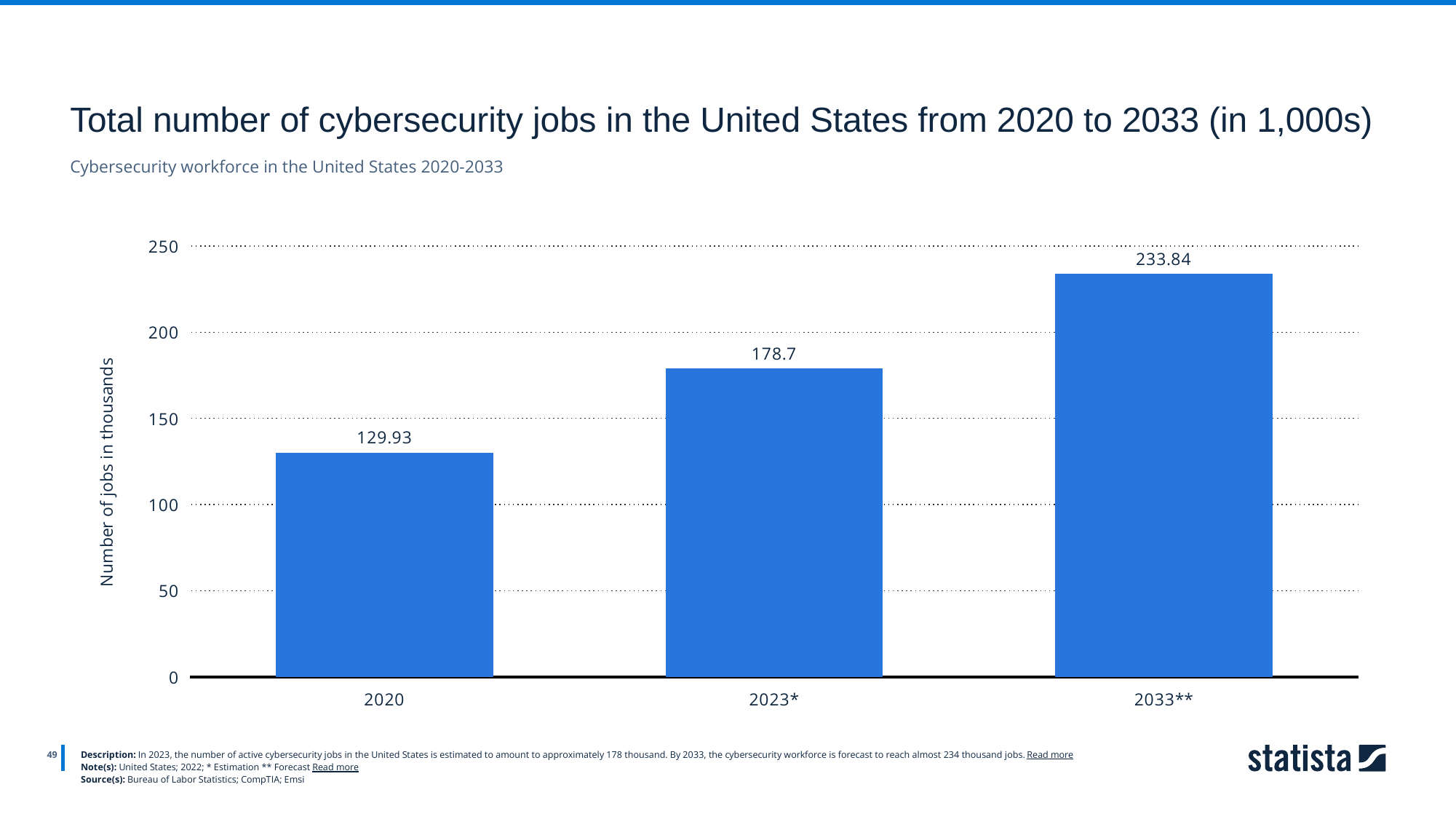

Total number of cybersecurity jobs in the United States from 2020 to 2033 (in 1,000s)
Cybersecurity workforce in the United States 2020-2033

### Chart

| Category | Column1 |
|---|---|
| 2020 | 129.93 |
| 2023* | 178.7 |
| 2033** | 233.84 |
49
Description: In 2023, the number of active cybersecurity jobs in the United States is estimated to amount to approximately 178 thousand. By 2033, the cybersecurity workforce is forecast to reach almost 234 thousand jobs. Read more
Note(s): United States; 2022; * Estimation ** Forecast Read more
Source(s): Bureau of Labor Statistics; CompTIA; Emsi